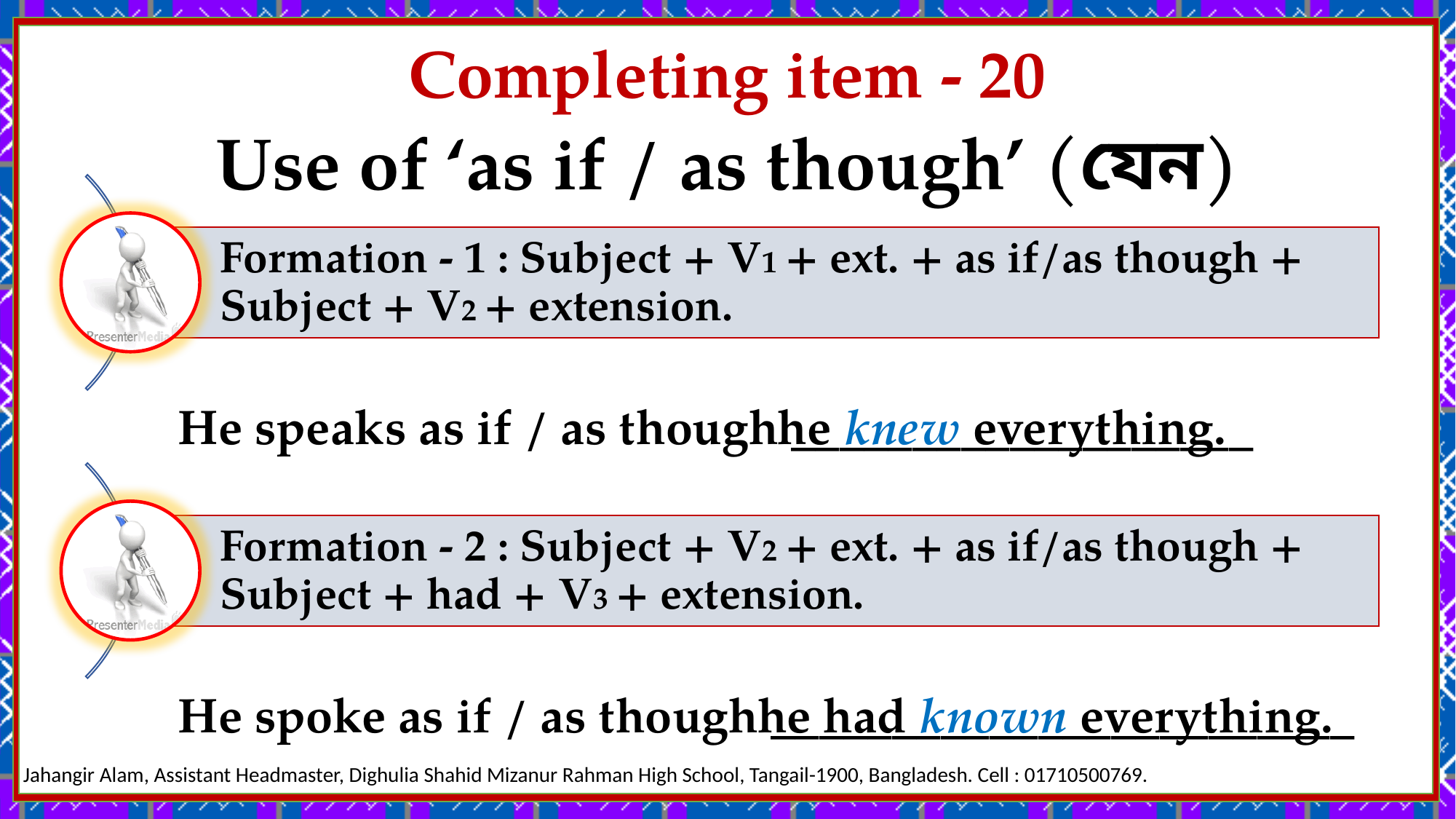

Completing item - 20
Use of ‘as if / as though’ (যেন)
Formation - 1 : Subject + V1 + ext. + as if/as though + Subject + V2 + extension.
He speaks as if / as though ___________________
he knew everything.
Formation - 2 : Subject + V2 + ext. + as if/as though + Subject + had + V3 + extension.
He spoke as if / as though ________________________
he had known everything.